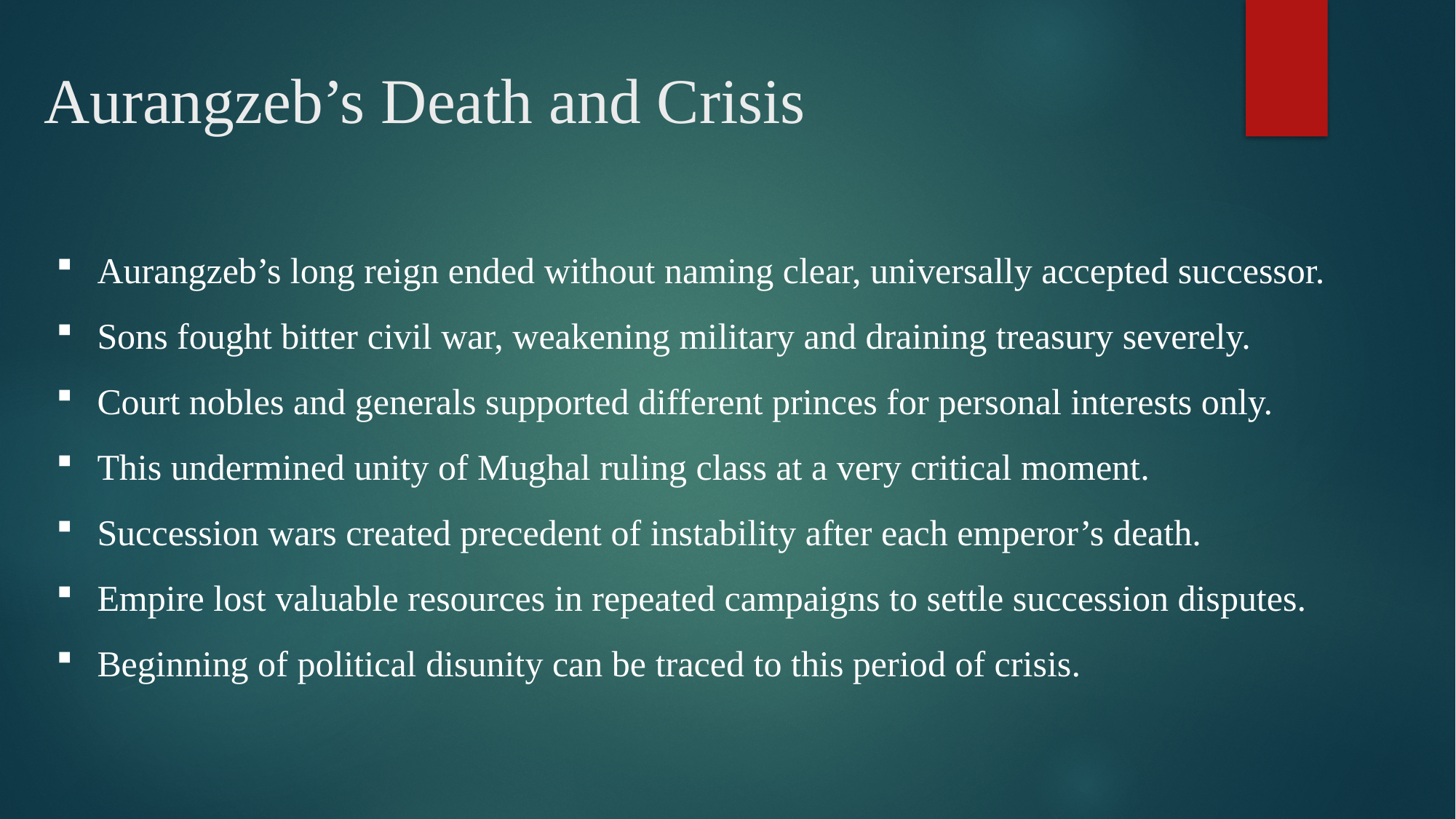

# Aurangzeb’s Death and Crisis
Aurangzeb’s long reign ended without naming clear, universally accepted successor.
Sons fought bitter civil war, weakening military and draining treasury severely.
Court nobles and generals supported different princes for personal interests only.
This undermined unity of Mughal ruling class at a very critical moment.
Succession wars created precedent of instability after each emperor’s death.
Empire lost valuable resources in repeated campaigns to settle succession disputes.
Beginning of political disunity can be traced to this period of crisis.